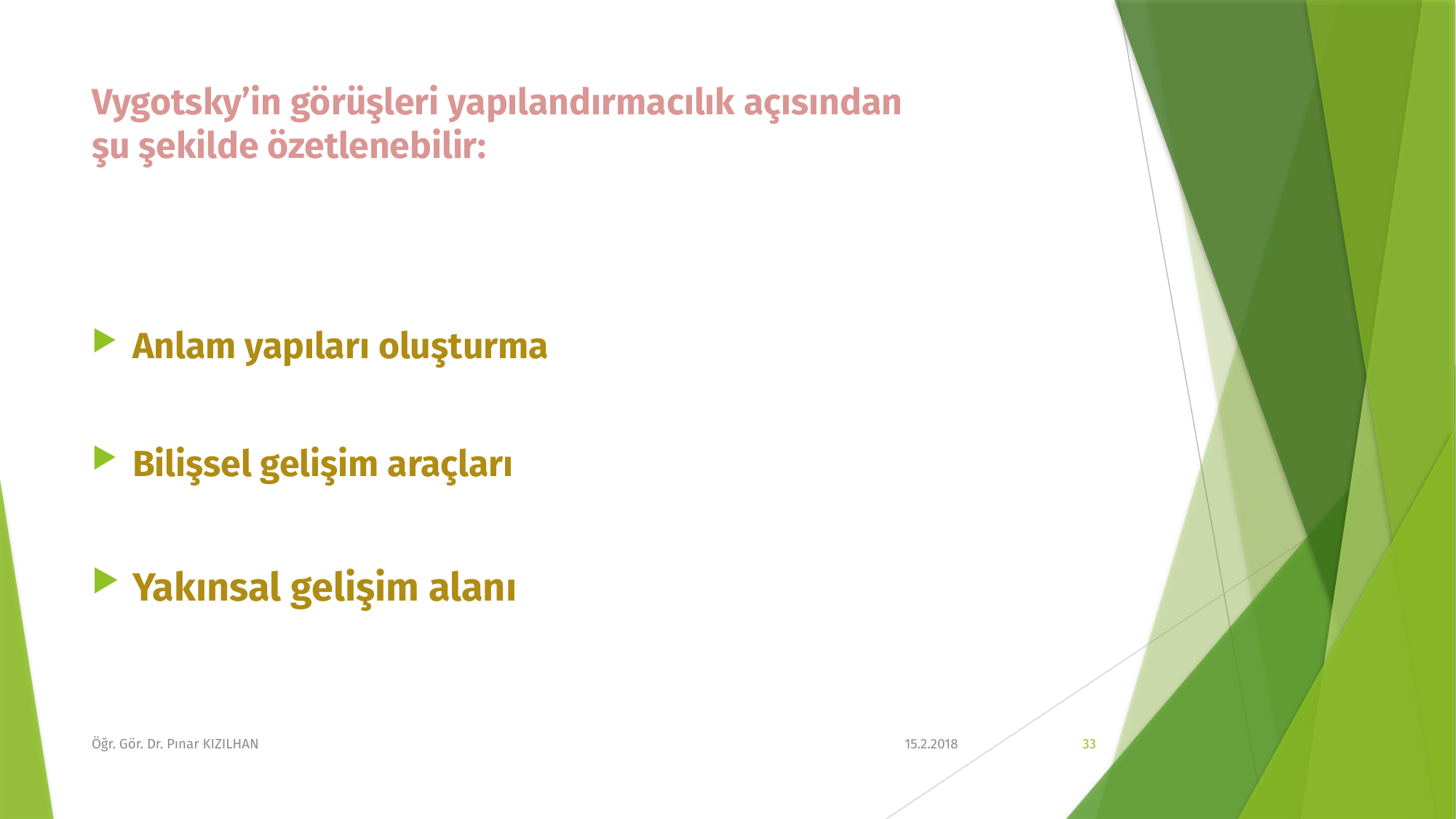

# Vygotsky’in görüşleri yapılandırmacılık açısından şu şekilde özetlenebilir:

Anlam yapıları oluşturma

Bilişsel gelişim araçları

Yakınsal gelişim alanı

Öğr. Gör. Dr. Pınar KIZILHAN
15.2.2018
33